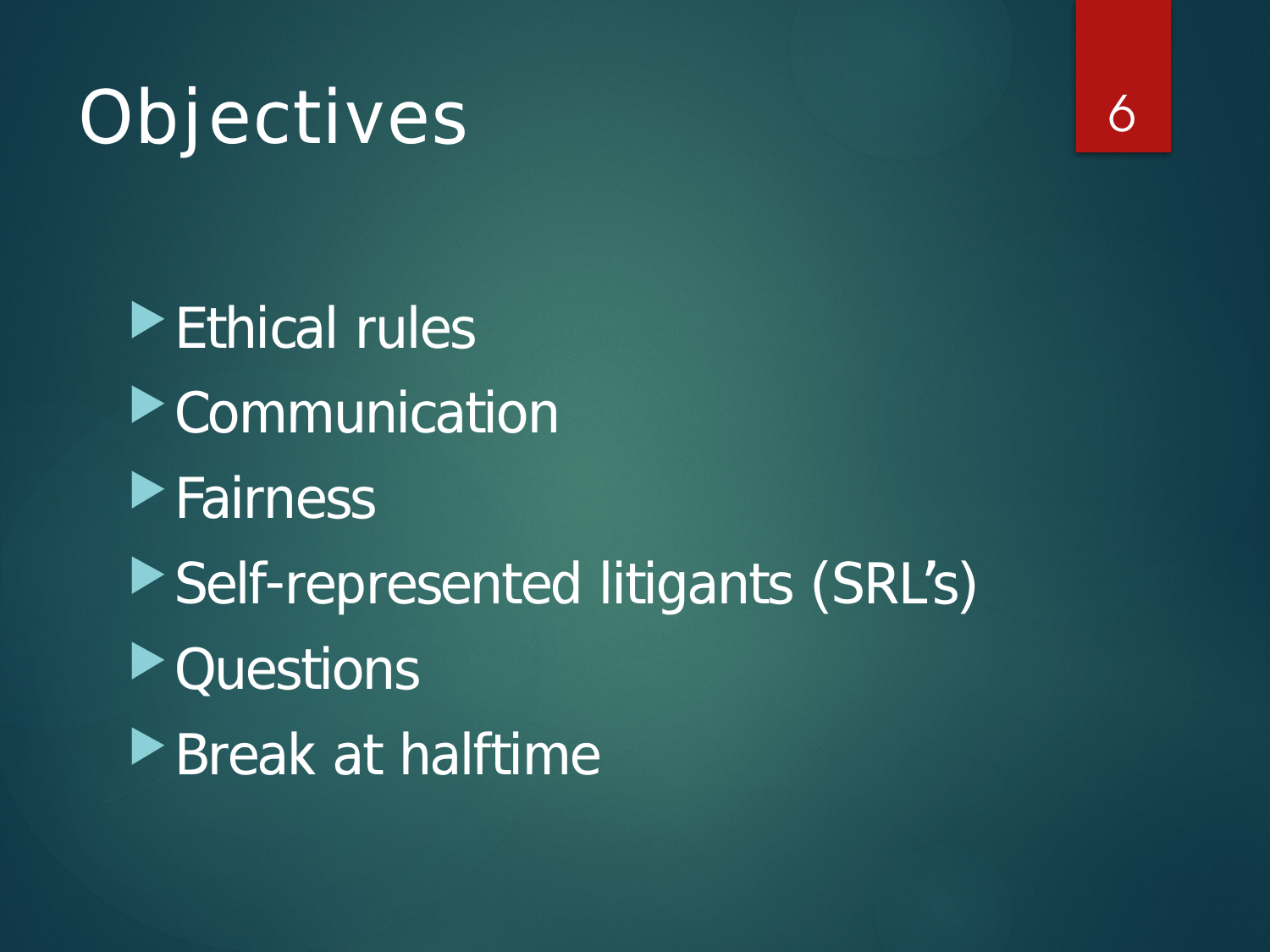

6
# Objectives
Ethical rules
Communication
Fairness
Self-represented litigants (SRL’s)
Questions
Break at halftime